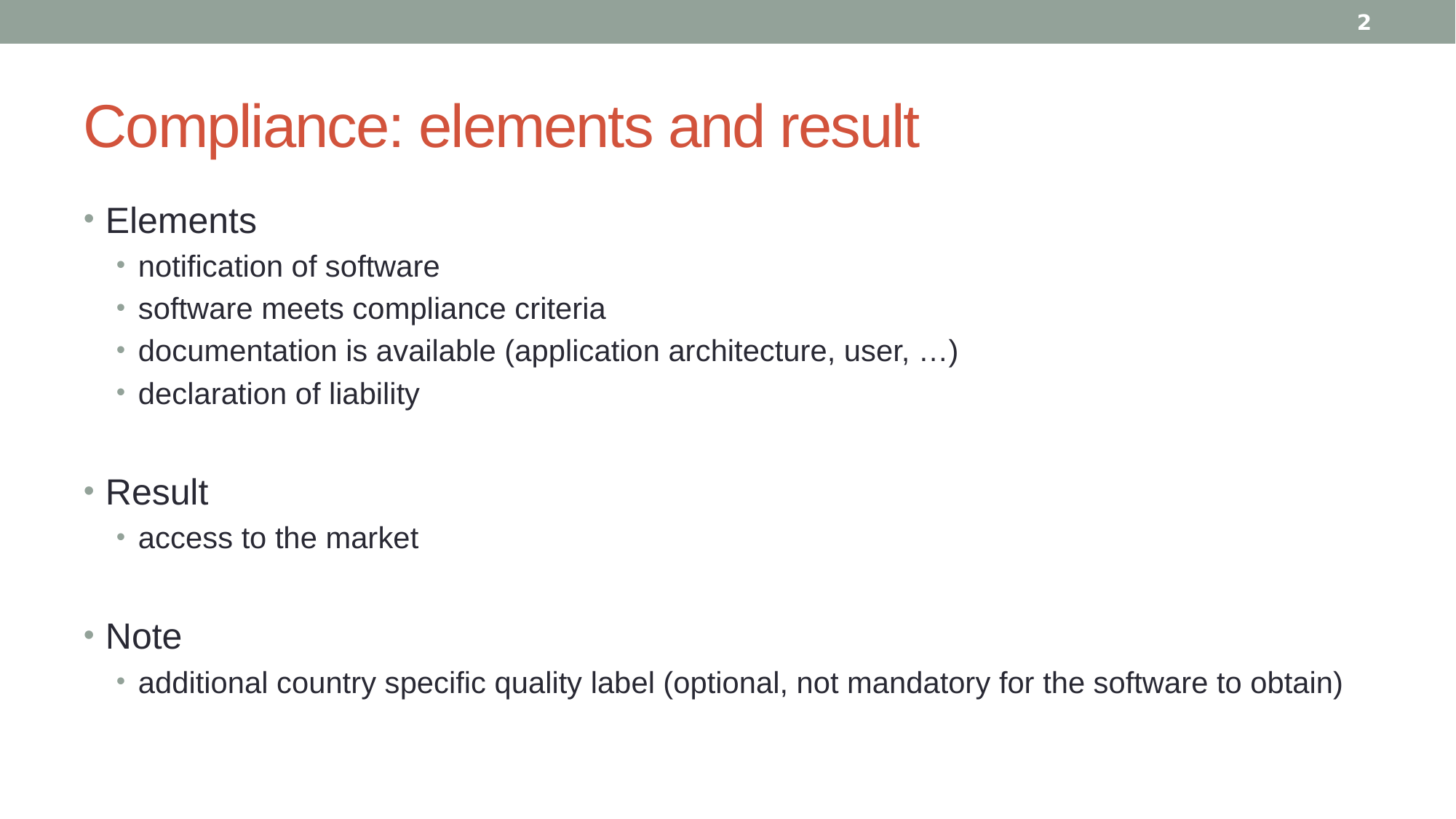

2
# Compliance: elements and result
Elements
notification of software
software meets compliance criteria
documentation is available (application architecture, user, …)
declaration of liability

Result
access to the market

Note
additional country specific quality label (optional, not mandatory for the software to obtain)